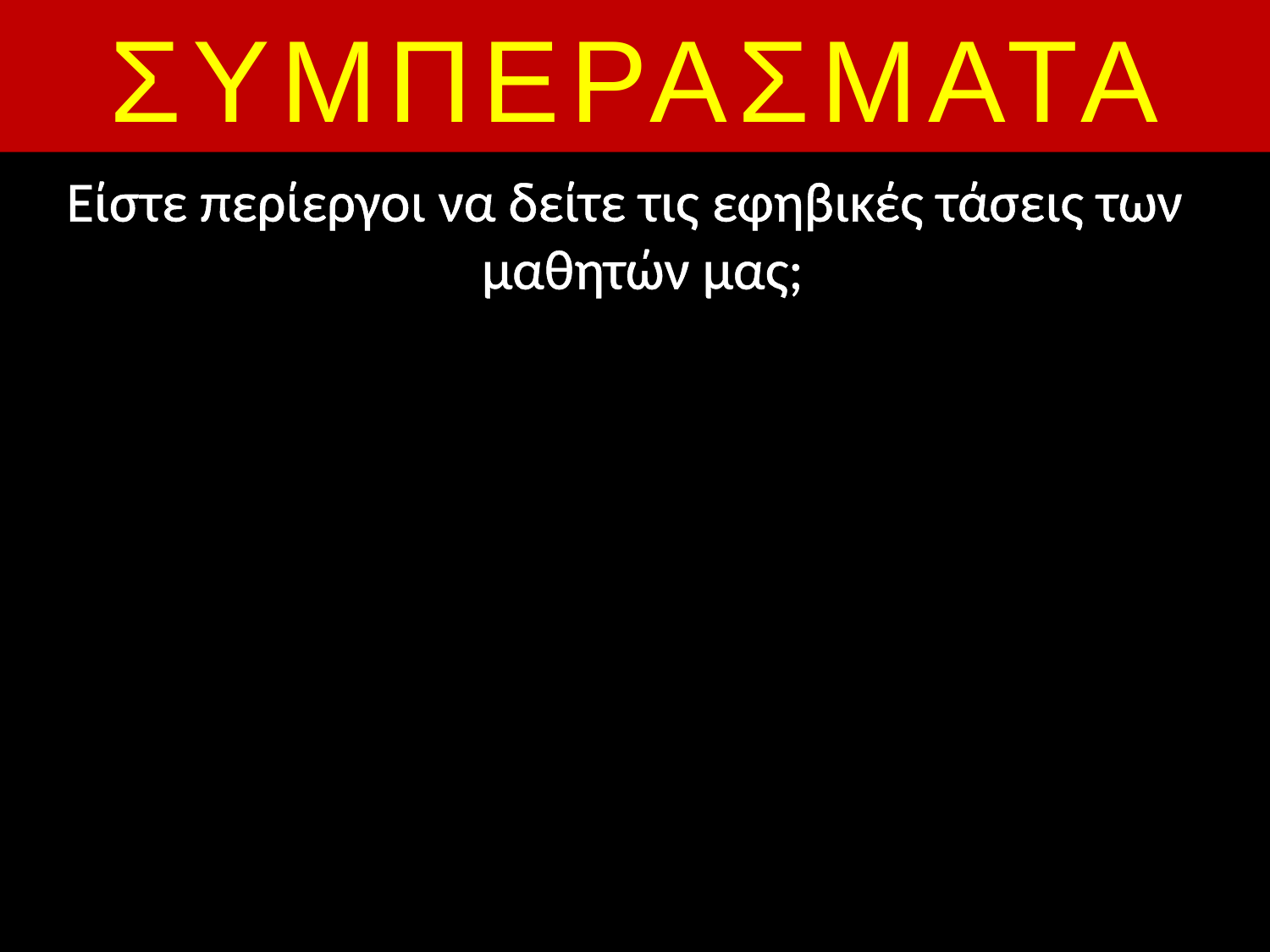

ΣΥΜΠΕΡΑΣΜΑΤΑ

Είστε περίεργοι να δείτε τις εφηβικές τάσεις των μαθητών μας;
!
!